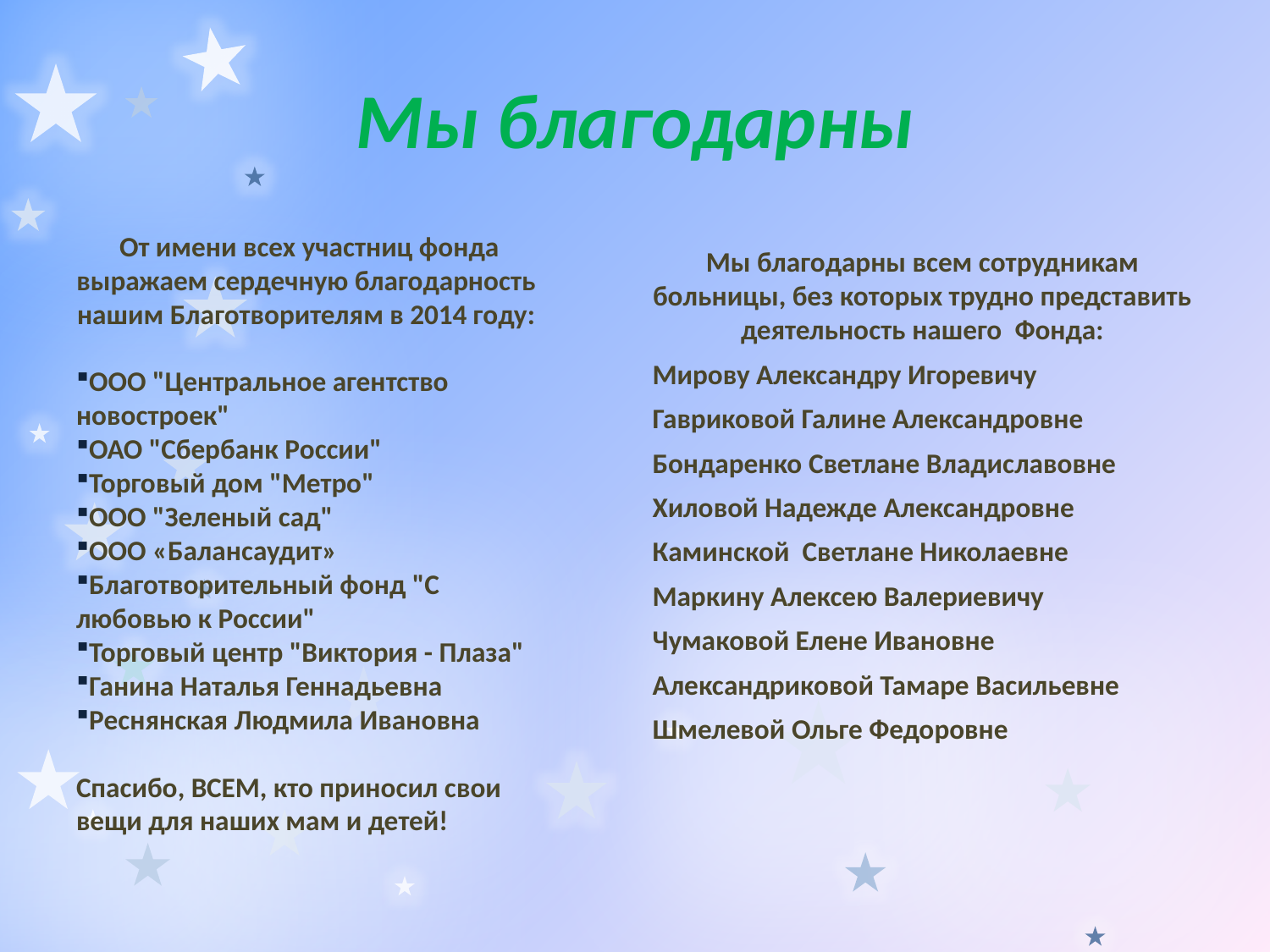

# Мы благодарны
От имени всех участниц фонда выражаем сердечную благодарность
нашим Благотворителям в 2014 году:
ООО "Центральное агентство новостроек"
ОАО "Сбербанк России"
Торговый дом "Метро"
ООО "Зеленый сад"
ООО «Балансаудит»
Благотворительный фонд "С любовью к России"
Торговый центр "Виктория - Плаза"
Ганина Наталья Геннадьевна
Реснянская Людмила Ивановна

Спасибо, ВСЕМ, кто приносил свои вещи для наших мам и детей!

Мы благодарны всем сотрудникам больницы, без которых трудно представить деятельность нашего  Фонда:
Мирову Александру Игоревичу
Гавриковой Галине Александровне
Бондаренко Светлане Владиславовне
Хиловой Надежде Александровне
Каминской  Светлане Николаевне
Маркину Алексею Валериевичу
Чумаковой Елене Ивановне
Александриковой Тамаре Васильевне
Шмелевой Ольге Федоровне